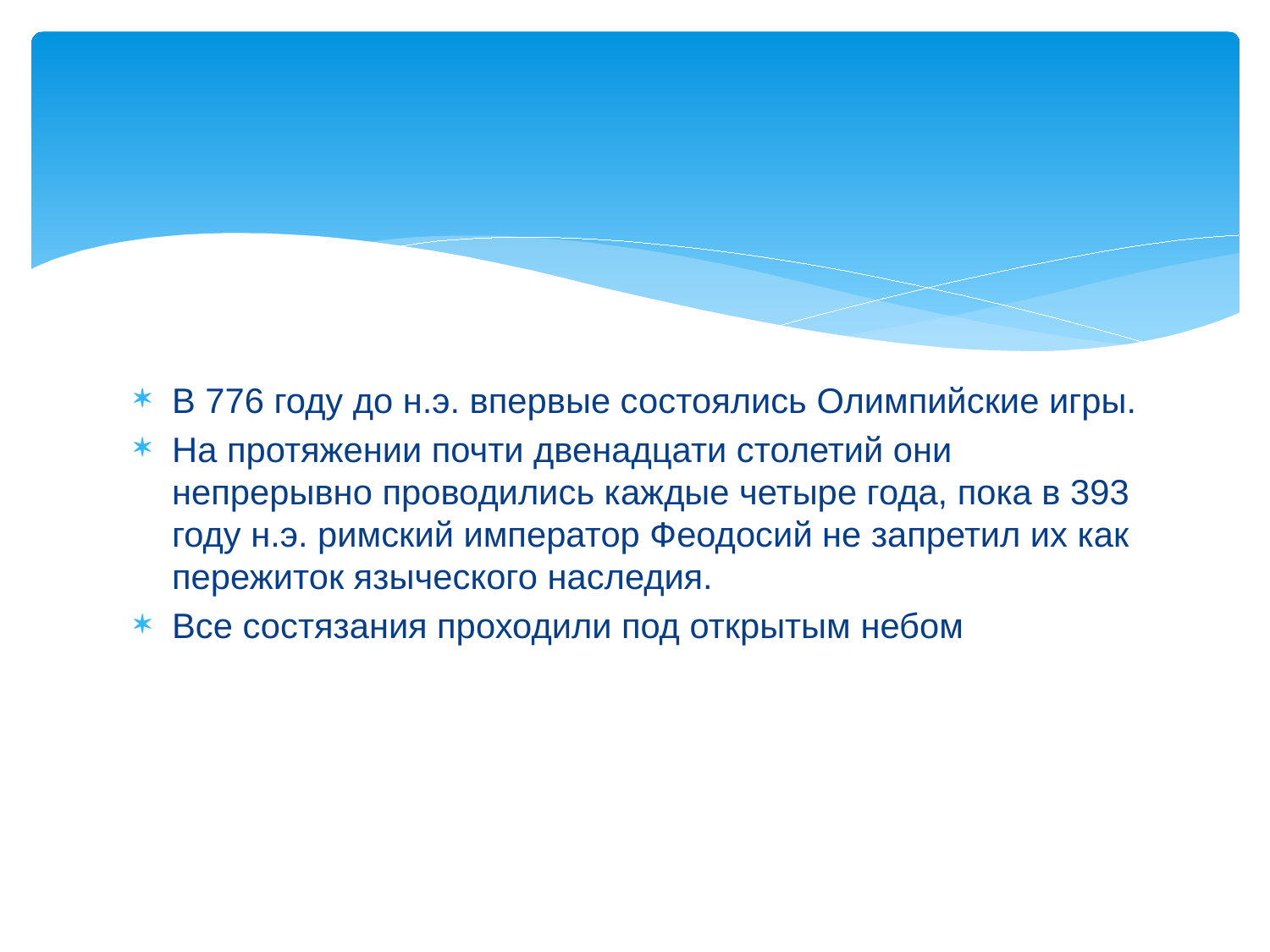

#
В 776 году до н.э. впервые состоялись Олимпийские игры.
На протяжении почти двенадцати столетий они непрерывно проводились каждые четыре года, пока в 393 году н.э. римский император Феодосий не запретил их как пережиток языческого наследия.
Все состязания проходили под открытым небом